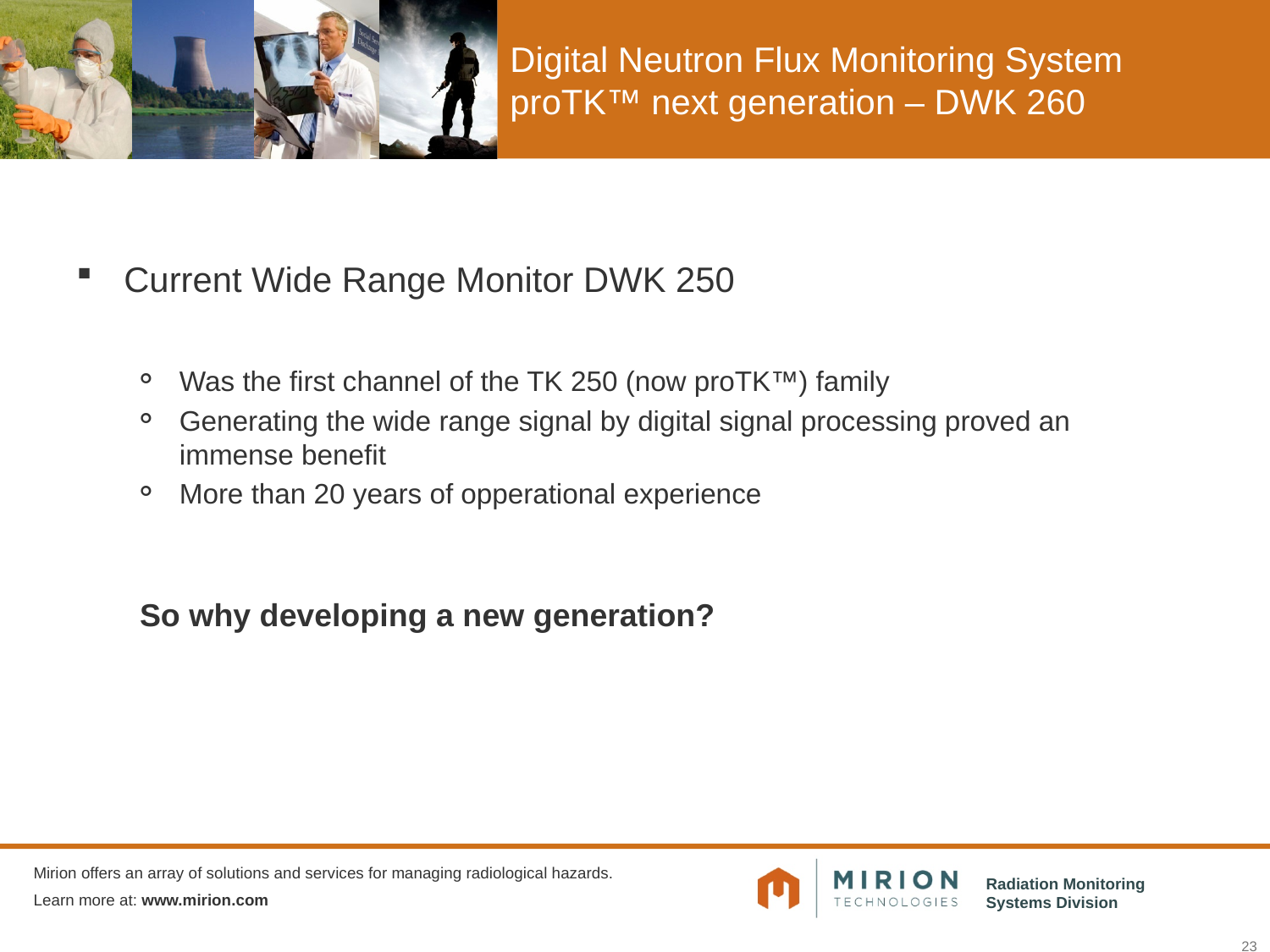

# Digital Neutron Flux Monitoring System proTK™ next generation – DWK 260

Current Wide Range Monitor DWK 250

Was the first channel of the TK 250 (now proTK™) family
Generating the wide range signal by digital signal processing proved an immense benefit
More than 20 years of opperational experience

So why developing a new generation?

23